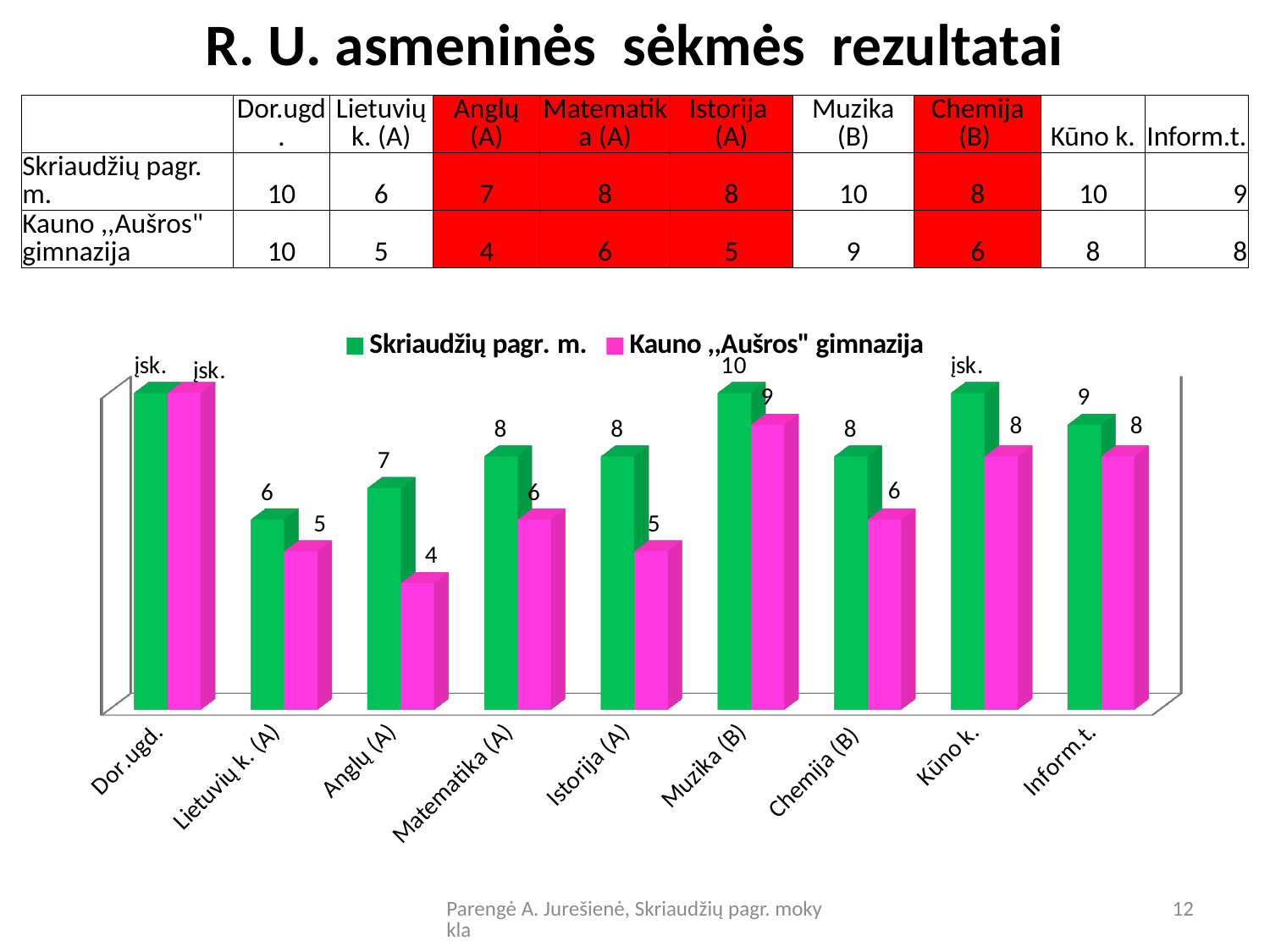

# R. U. asmeninės  sėkmės  rezultatai
|  | Dor.ugd. | Lietuvių k. (A) | Anglų (A) | Matematika (A) | Istorija (A) | Muzika (B) | Chemija (B) | Kūno k. | Inform.t. |
| --- | --- | --- | --- | --- | --- | --- | --- | --- | --- |
| Skriaudžių pagr. m. | 10 | 6 | 7 | 8 | 8 | 10 | 8 | 10 | 9 |
| Kauno ,,Aušros" gimnazija | 10 | 5 | 4 | 6 | 5 | 9 | 6 | 8 | 8 |

[unsupported chart]

Parengė A. Jurešienė, Skriaudžių pagr. mokykla
12